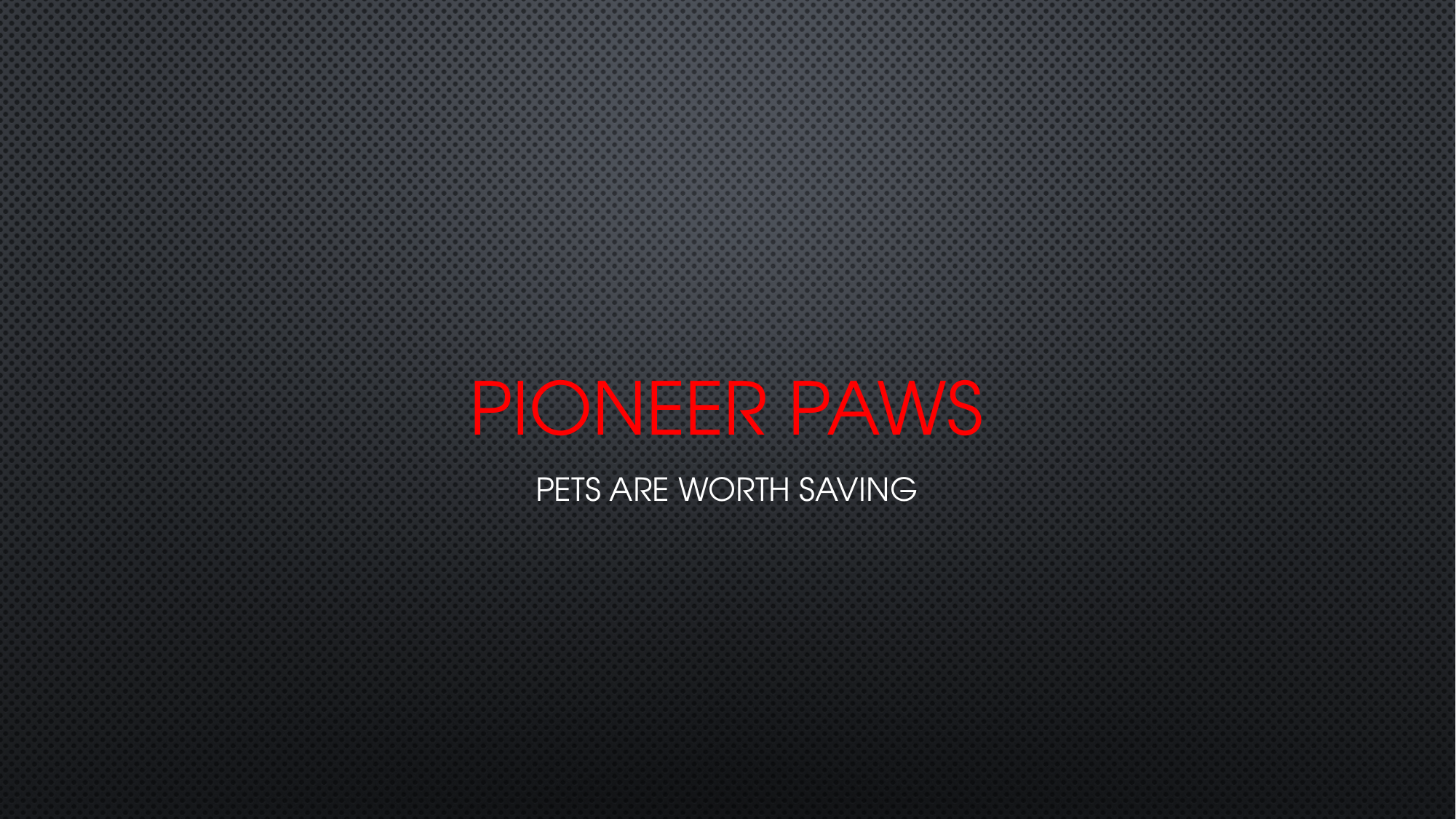

# Pioneer paws
Pets Are Worth Saving